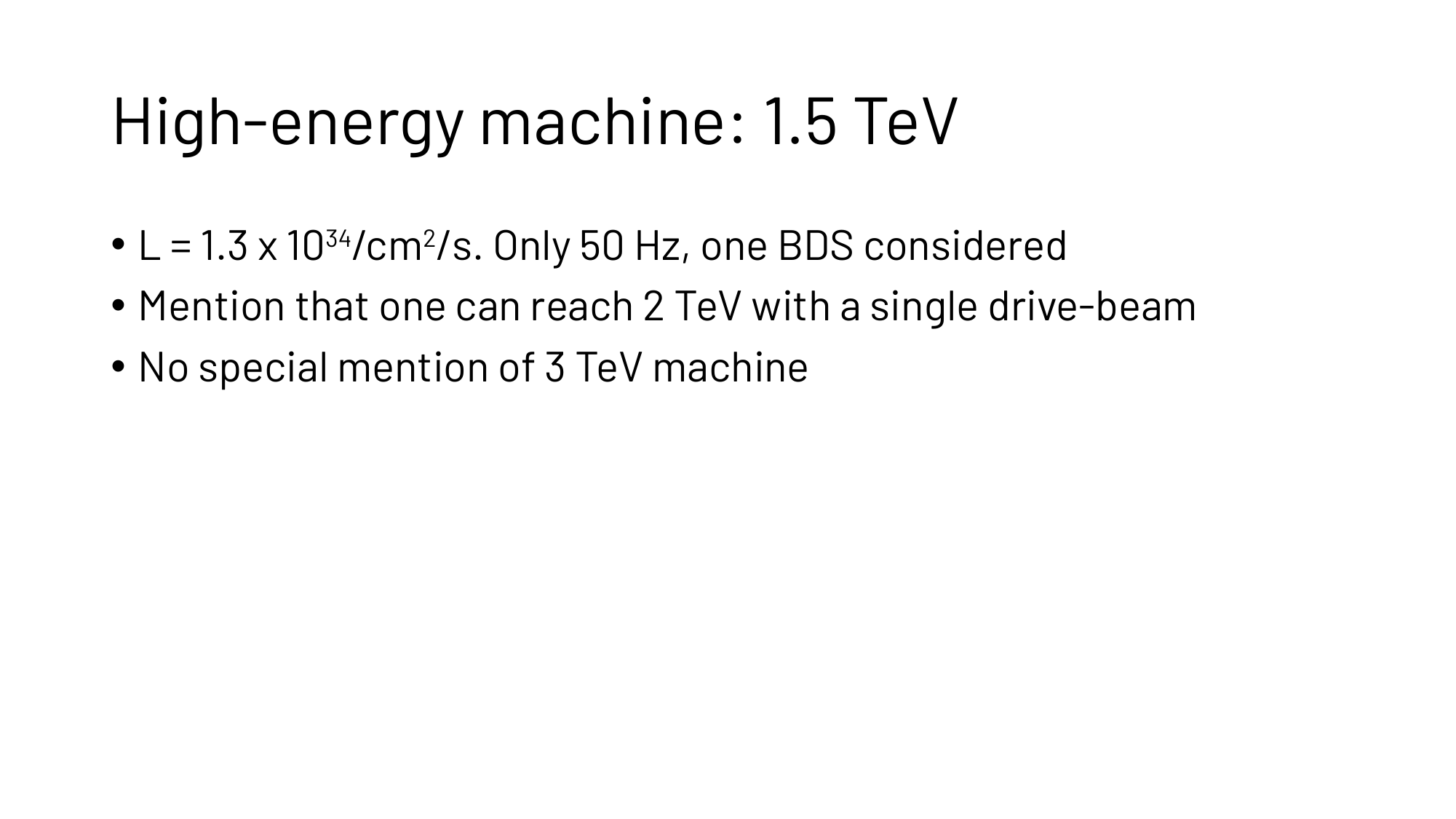

# High-energy machine: 1.5 TeV
L = 1.3 x 1034/cm2/s. Only 50 Hz, one BDS considered
Mention that one can reach 2 TeV with a single drive-beam
No special mention of 3 TeV machine